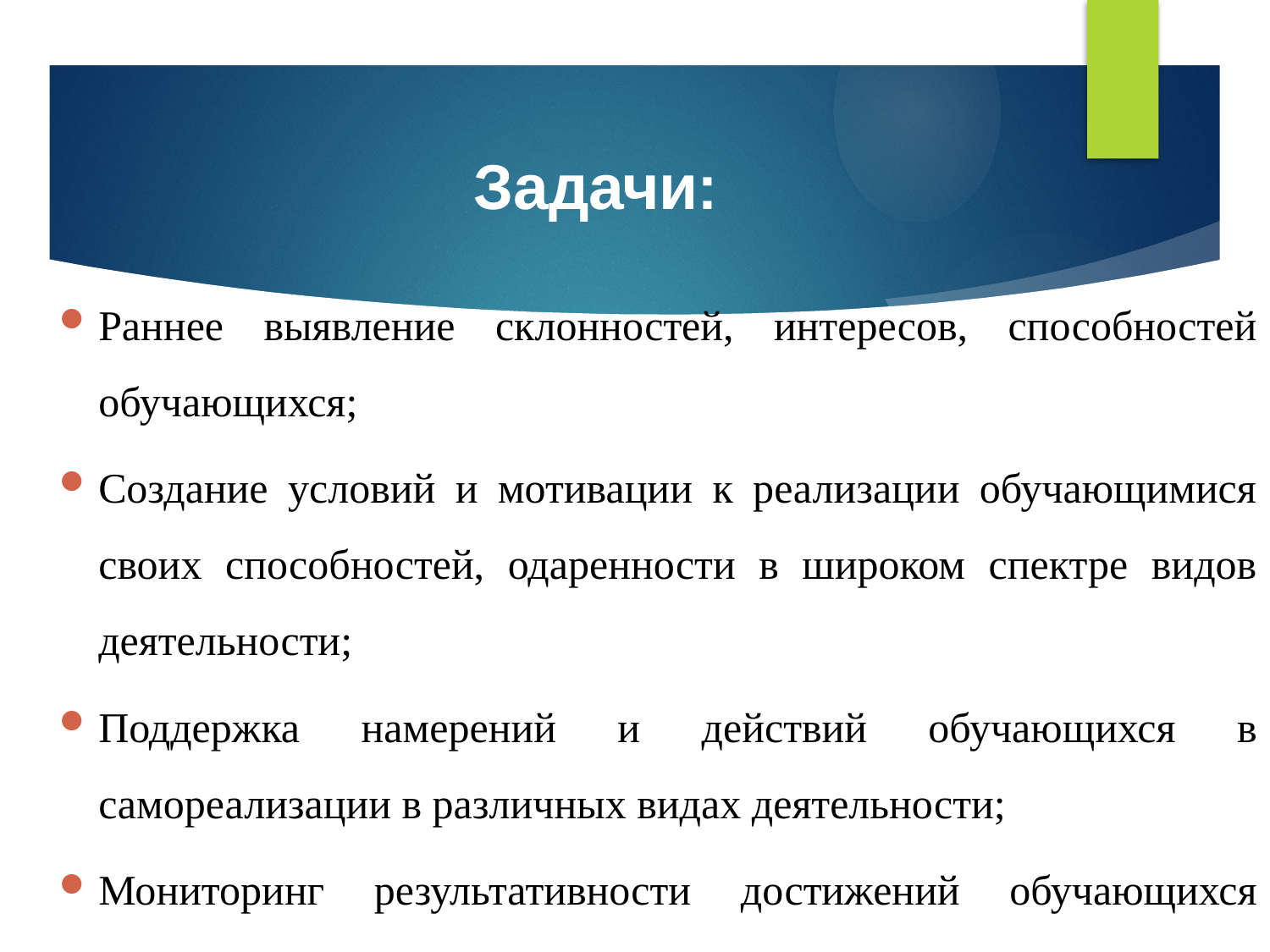

# Задачи:
Раннее выявление склонностей, интересов, способностей обучающихся;
Создание условий и мотивации к реализации обучающимися своих способностей, одаренности в широком спектре видов деятельности;
Поддержка намерений и действий обучающихся в самореализации в различных видах деятельности;
Мониторинг результативности достижений обучающихся гимназии;